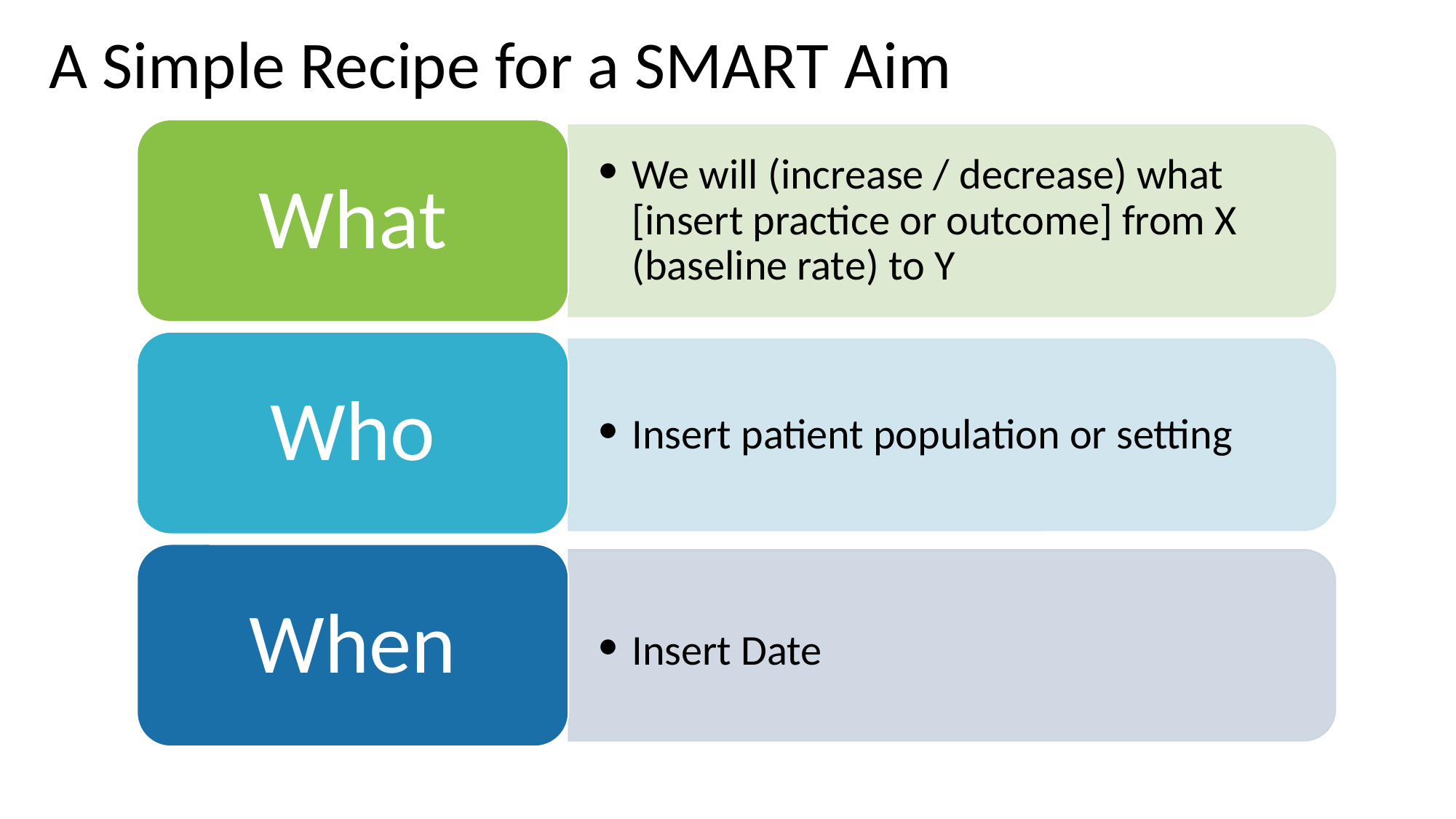

A Simple Recipe for a SMART Aim

What
We will (increase / decrease) what  [insert practice or outcome] from X (baseline rate) to Y

Who
Insert patient population or setting

When

Insert Date